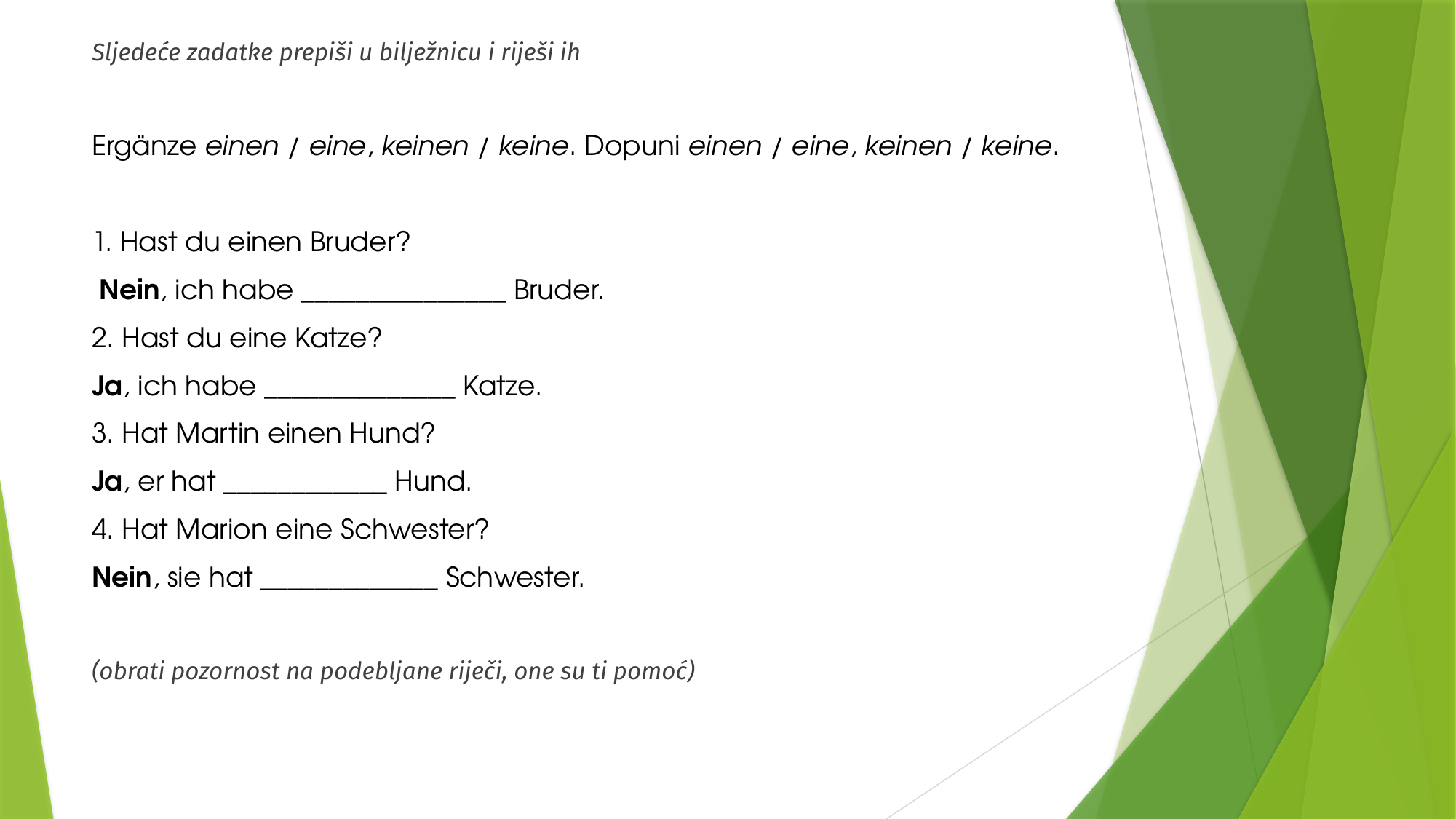

Sljedeće zadatke prepiši u bilježnicu i riješi ih

Ergänze einen / eine, keinen / keine. Dopuni einen / eine, keinen / keine.

1. Hast du einen Bruder?
 Nein, ich habe _______________ Bruder.
2. Hast du eine Katze?
Ja, ich habe ______________ Katze.
3. Hat Martin einen Hund?
Ja, er hat ____________ Hund.
4. Hat Marion eine Schwester?
Nein, sie hat _____________ Schwester.

(obrati pozornost na podebljane riječi, one su ti pomoć)